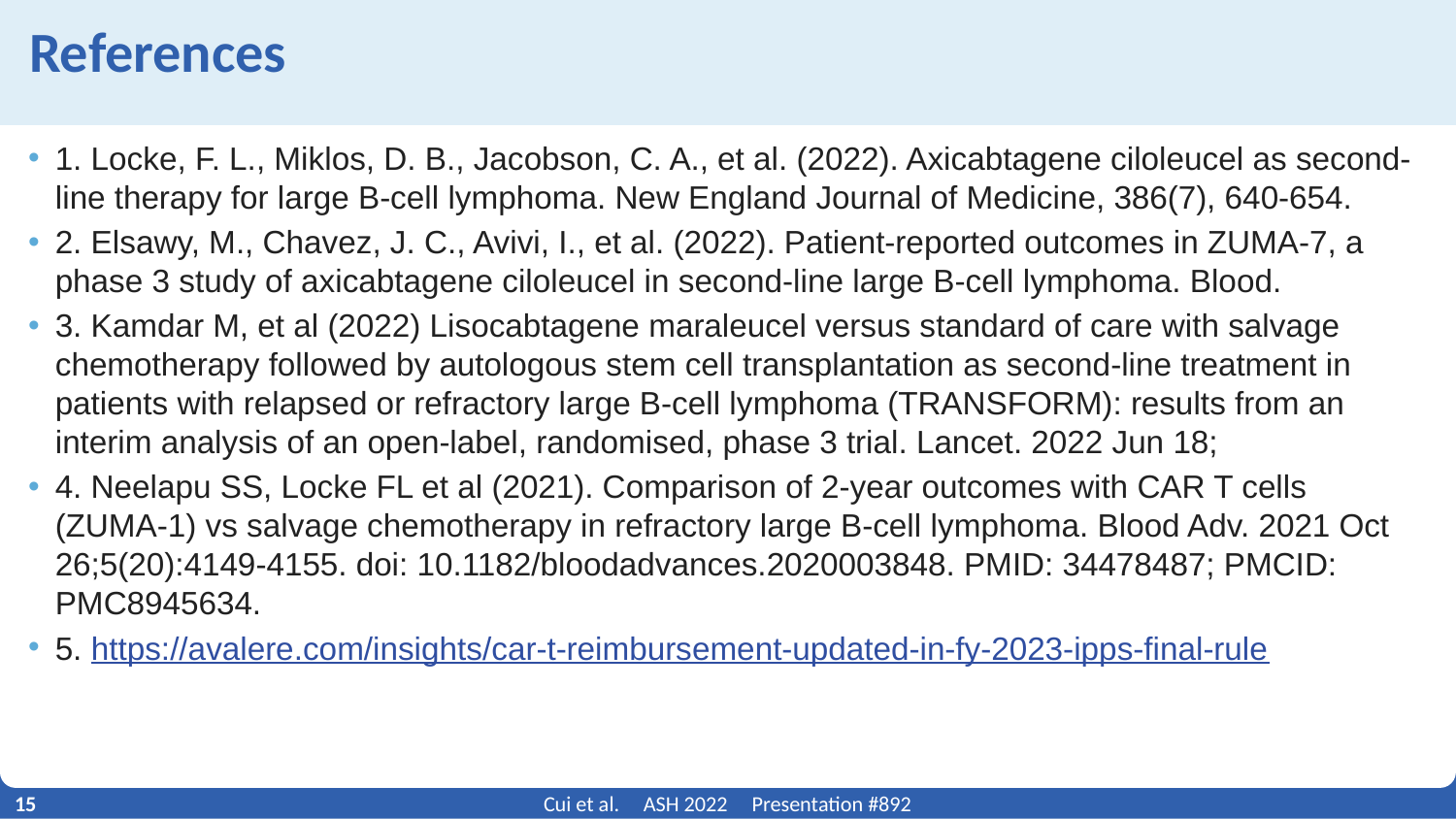

# References
1. Locke, F. L., Miklos, D. B., Jacobson, C. A., et al. (2022). Axicabtagene ciloleucel as second-line therapy for large B-cell lymphoma. New England Journal of Medicine, 386(7), 640-654.
2. Elsawy, M., Chavez, J. C., Avivi, I., et al. (2022). Patient-reported outcomes in ZUMA-7, a phase 3 study of axicabtagene ciloleucel in second-line large B-cell lymphoma. Blood.
3. Kamdar M, et al (2022) Lisocabtagene maraleucel versus standard of care with salvage chemotherapy followed by autologous stem cell transplantation as second-line treatment in patients with relapsed or refractory large B-cell lymphoma (TRANSFORM): results from an interim analysis of an open-label, randomised, phase 3 trial. Lancet. 2022 Jun 18;
4. Neelapu SS, Locke FL et al (2021). Comparison of 2-year outcomes with CAR T cells (ZUMA-1) vs salvage chemotherapy in refractory large B-cell lymphoma. Blood Adv. 2021 Oct 26;5(20):4149-4155. doi: 10.1182/bloodadvances.2020003848. PMID: 34478487; PMCID: PMC8945634.
5. https://avalere.com/insights/car-t-reimbursement-updated-in-fy-2023-ipps-final-rule

15